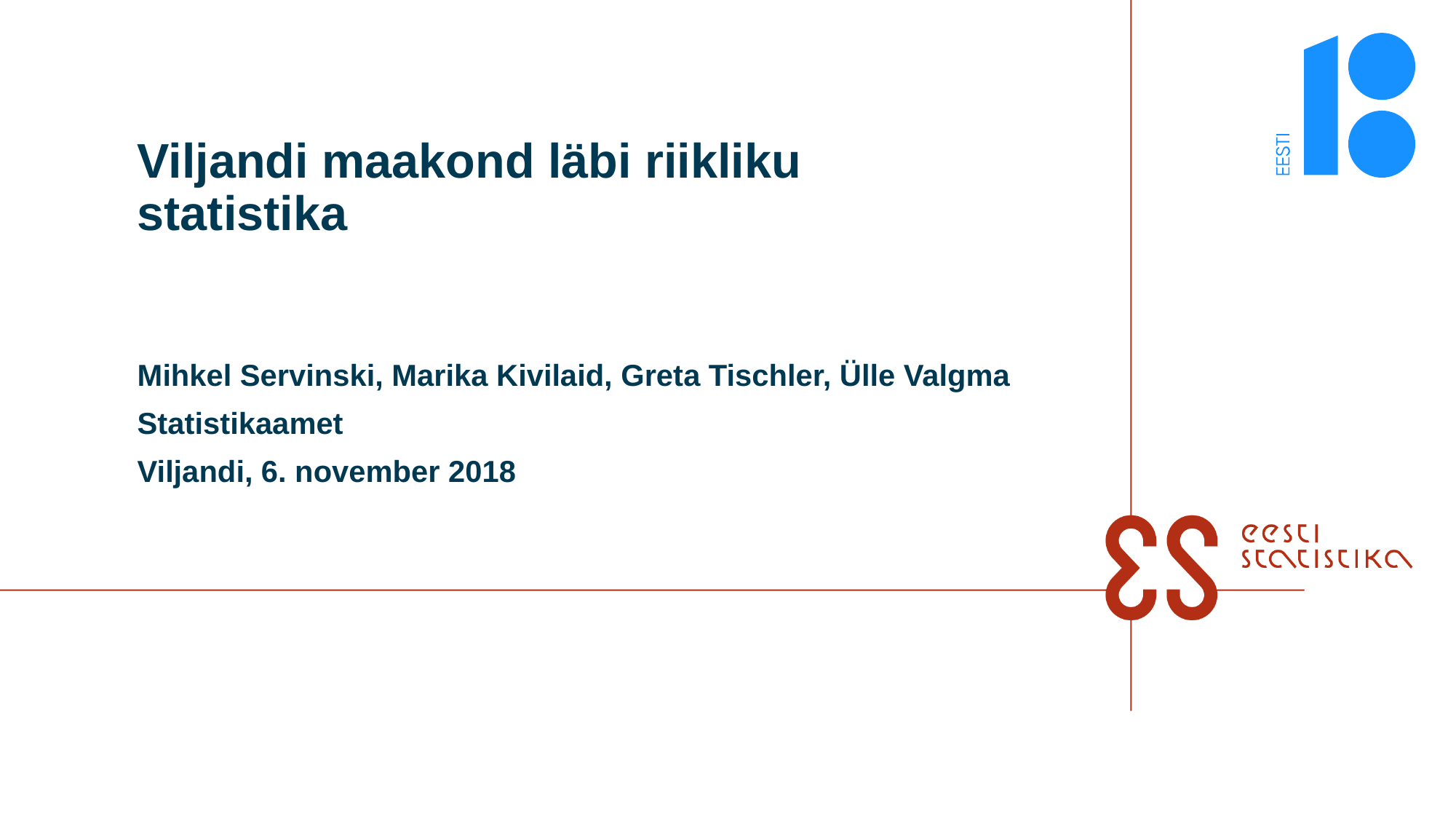

# Viljandi maakond läbi riikliku statistika
Mihkel Servinski, Marika Kivilaid, Greta Tischler, Ülle Valgma
Statistikaamet
Viljandi, 6. november 2018